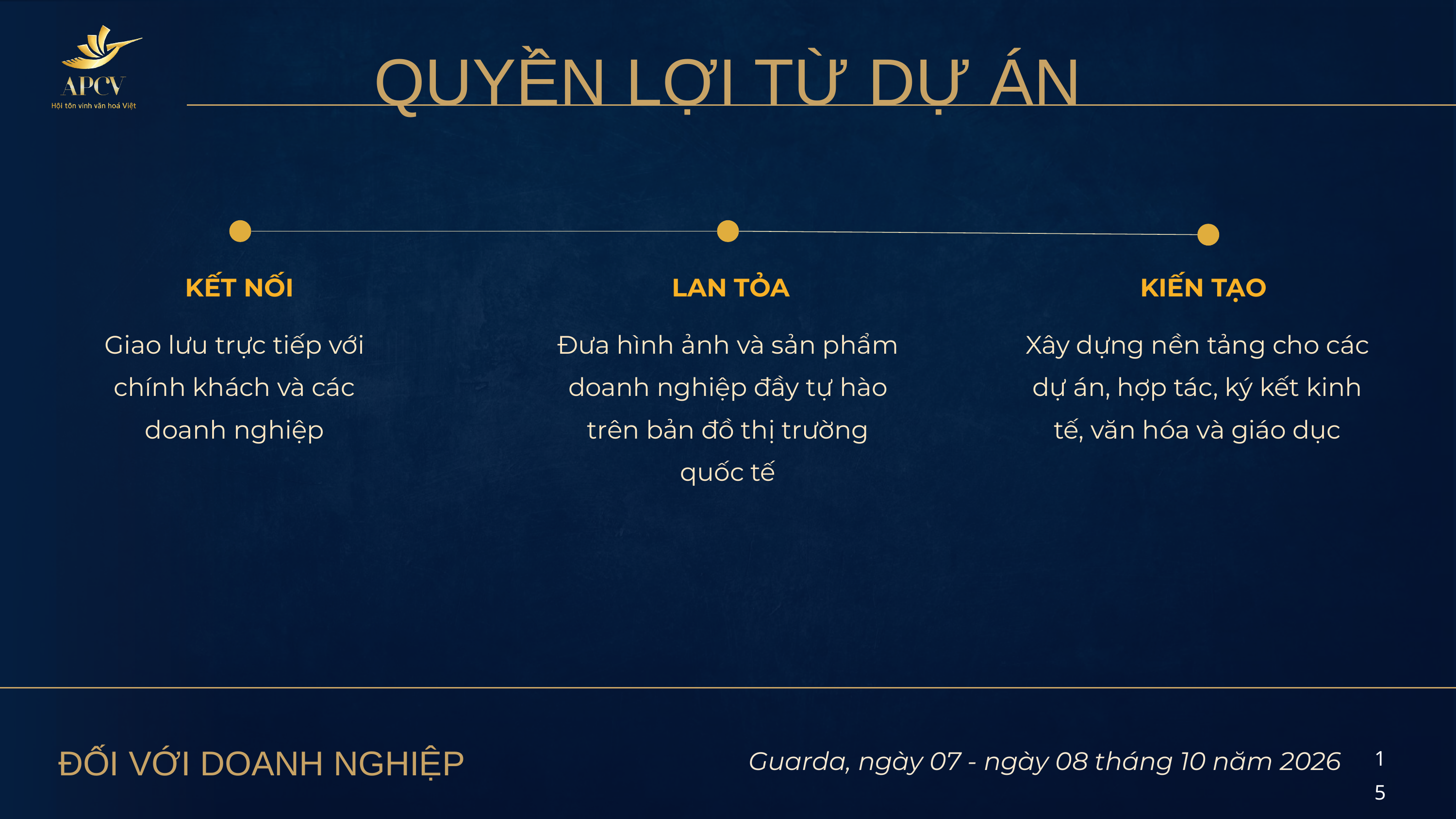

QUYỀN LỢI TỪ DỰ ÁN

KẾT NỐI
LAN TỎA
KIẾN TẠO
Giao lưu trực tiếp với chính khách và các doanh nghiệp
Đưa hình ảnh và sản phẩm doanh nghiệp đầy tự hào trên bản đồ thị trường quốc tế
Xây dựng nền tảng cho các dự án, hợp tác, ký kết kinh tế, văn hóa và giáo dục

ĐỐI VỚI DOANH NGHIỆP
Guarda, ngày 07 - ngày 08 tháng 10 năm 2026
15